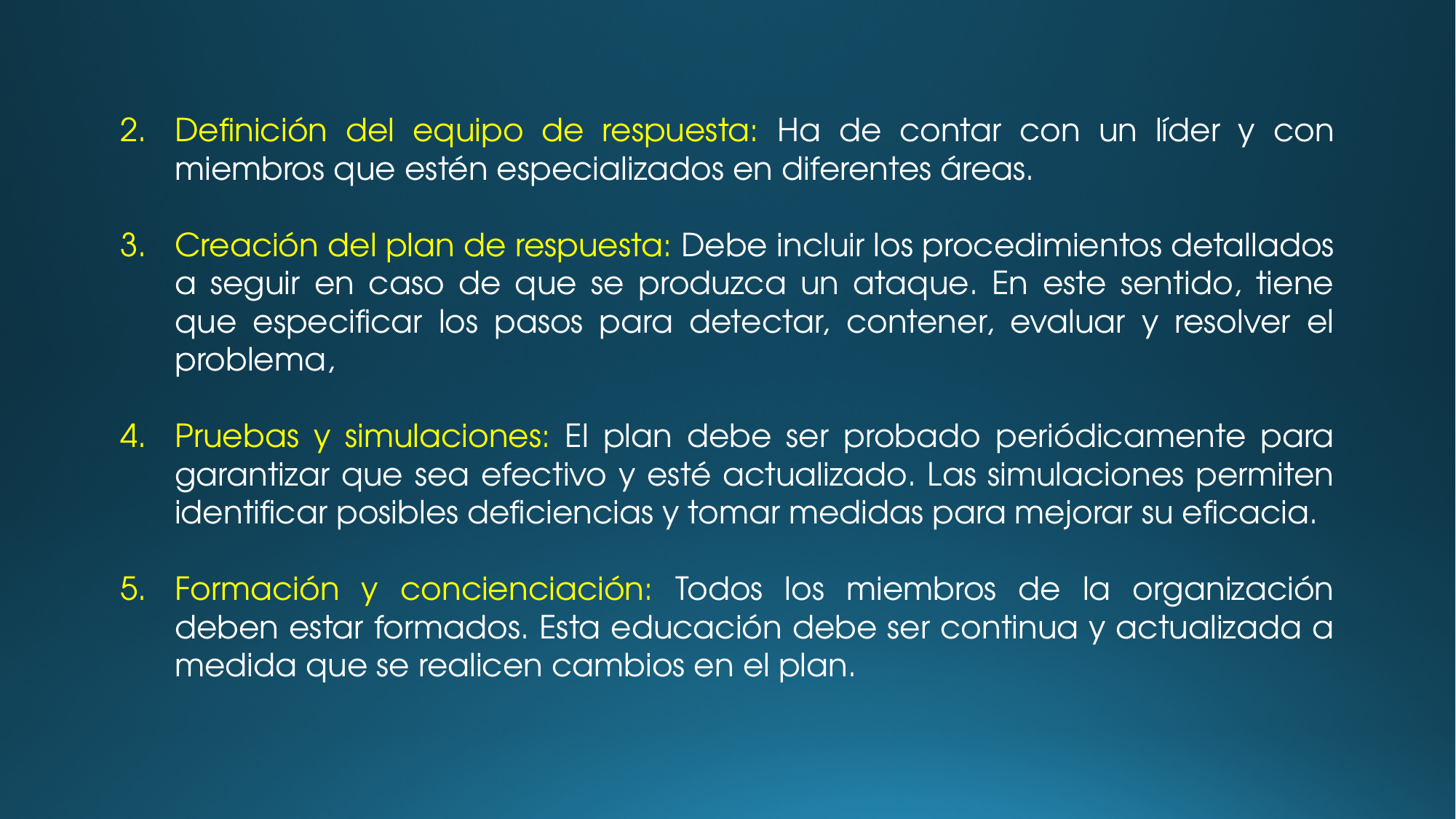

Definición del equipo de respuesta: Ha de contar con un líder y con miembros que estén especializados en diferentes áreas.

Creación del plan de respuesta: Debe incluir los procedimientos detallados a seguir en caso de que se produzca un ataque. En este sentido, tiene que especificar los pasos para detectar, contener, evaluar y resolver el problema,

Pruebas y simulaciones: El plan debe ser probado periódicamente para garantizar que sea efectivo y esté actualizado. Las simulaciones permiten identificar posibles deficiencias y tomar medidas para mejorar su eficacia.

Formación y concienciación: Todos los miembros de la organización deben estar formados. Esta educación debe ser continua y actualizada a medida que se realicen cambios en el plan.